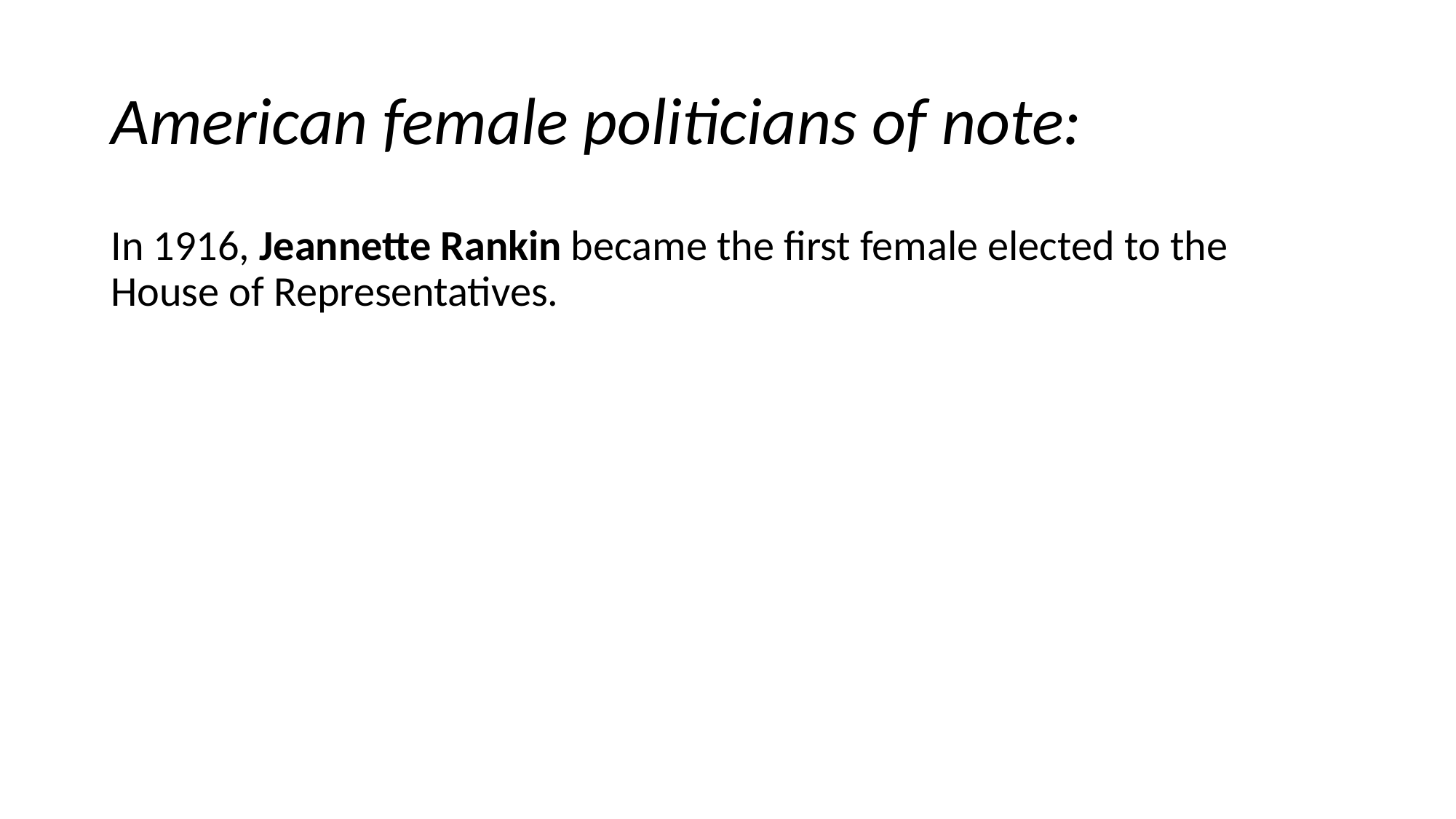

# American female politicians of note:
In 1916, Jeannette Rankin became the first female elected to the House of Representatives.